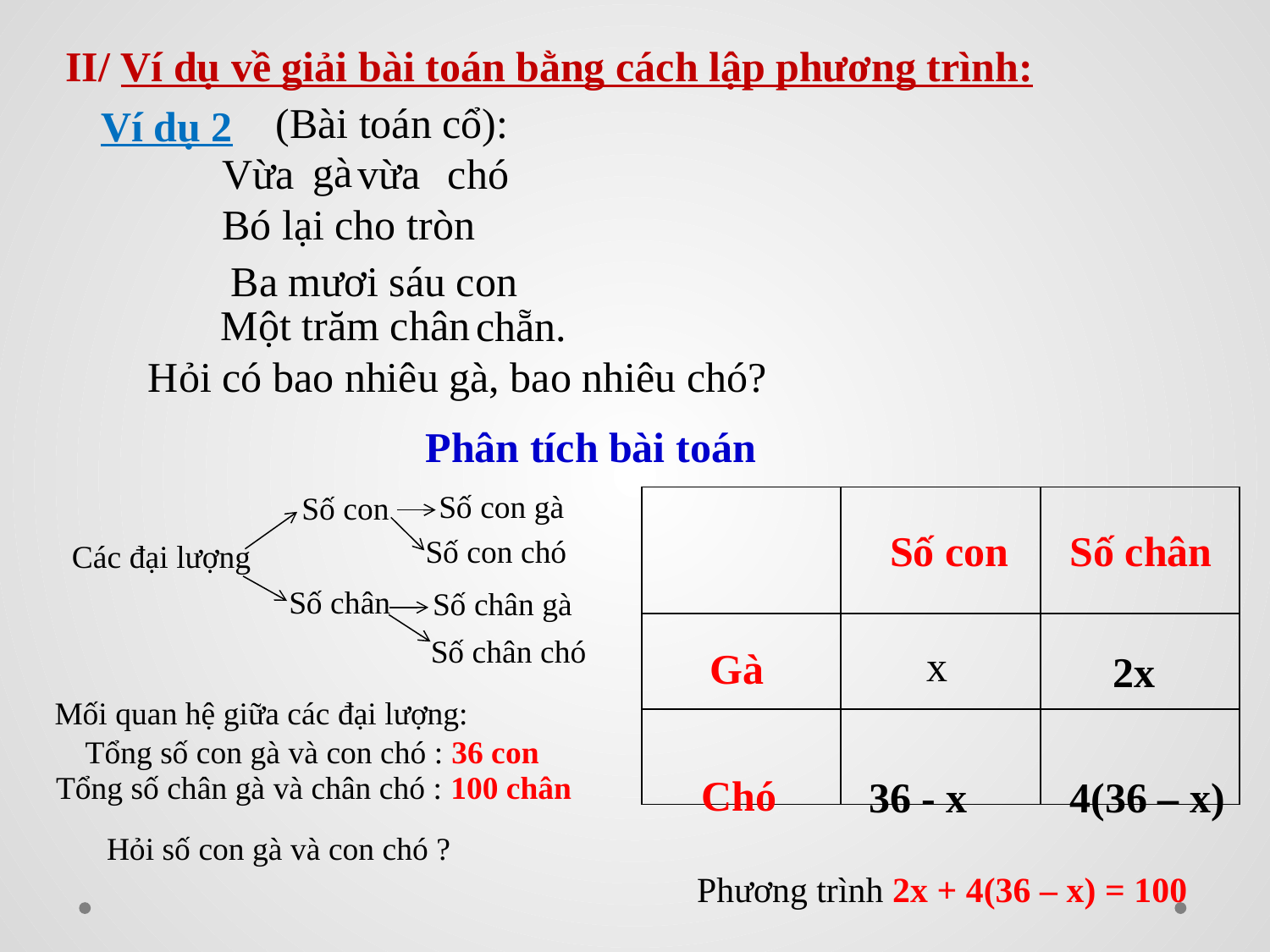

II/ Ví dụ về giải bài toán bằng cách lập phương trình:
(Bài toán cổ):
 Ví dụ 2
gà
	Vừa      vừa
	Bó lại cho tròn

	                        chẵn.
     Hỏi có bao nhiêu gà, bao nhiêu chó?
chó
Ba mươi sáu con
Một trăm chân
Phân tích bài toán
Số con gà
Số con
|  |  |  |
| --- | --- | --- |
|  |  |  |
|  |  |  |
Số con
Số chân
Số con chó
Các đại lượng
Số chân
Số chân gà
Số chân chó
x
Gà
2x
Mối quan hệ giữa các đại lượng:
Tổng số con gà và con chó : 36 con
Tổng số chân gà và chân chó : 100 chân
Chó
36 - x
4(36 – x)
Hỏi số con gà và con chó ?
Phương trình 2x + 4(36 – x) = 100